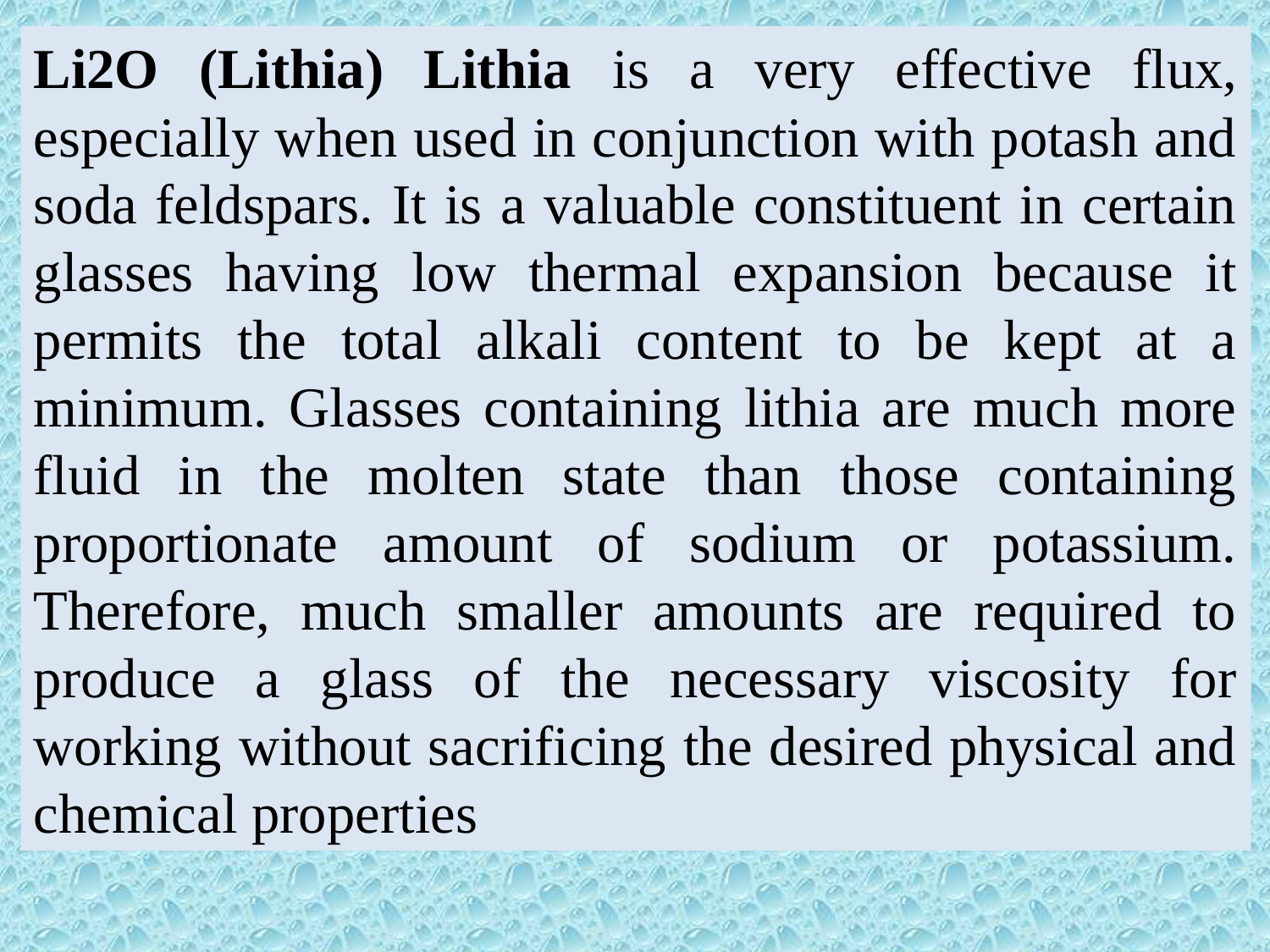

Li2O (Lithia) Lithia is a very effective flux, especially when used in conjunction with potash and soda feldspars. It is a valuable constituent in certain glasses having low thermal expansion because it permits the total alkali content to be kept at a minimum. Glasses containing lithia are much more fluid in the molten state than those containing proportionate amount of sodium or potassium. Therefore, much smaller amounts are required to produce a glass of the necessary viscosity for working without sacrificing the desired physical and chemical properties